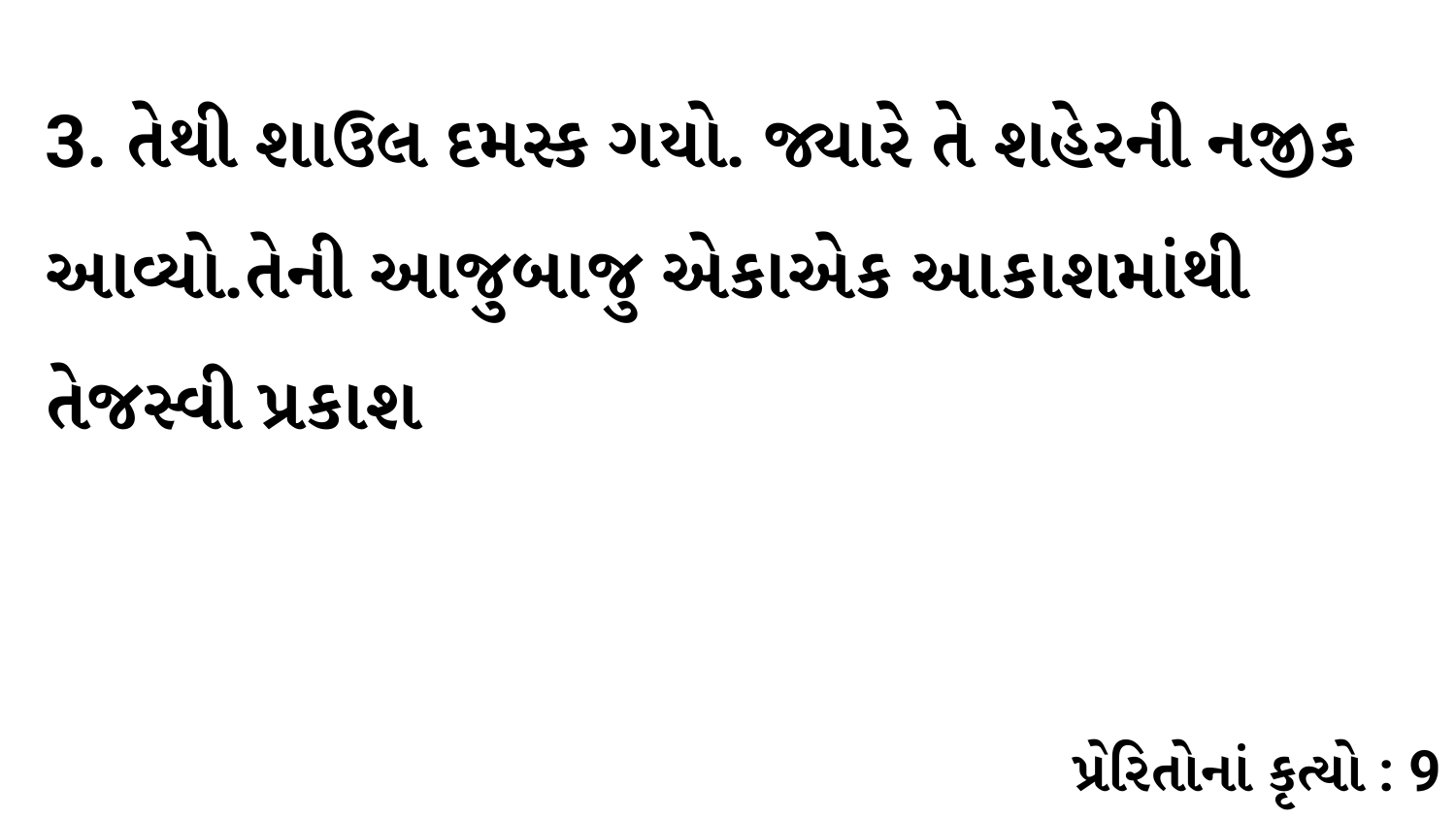

3. તેથી શાઉલ દમસ્ક ગયો. જ્યારે તે શહેરની નજીક આવ્યો.તેની આજુબાજુ એકાએક આકાશમાંથી તેજસ્વી પ્રકાશ
પ્રેરિતોનાં કૃત્યો : 9